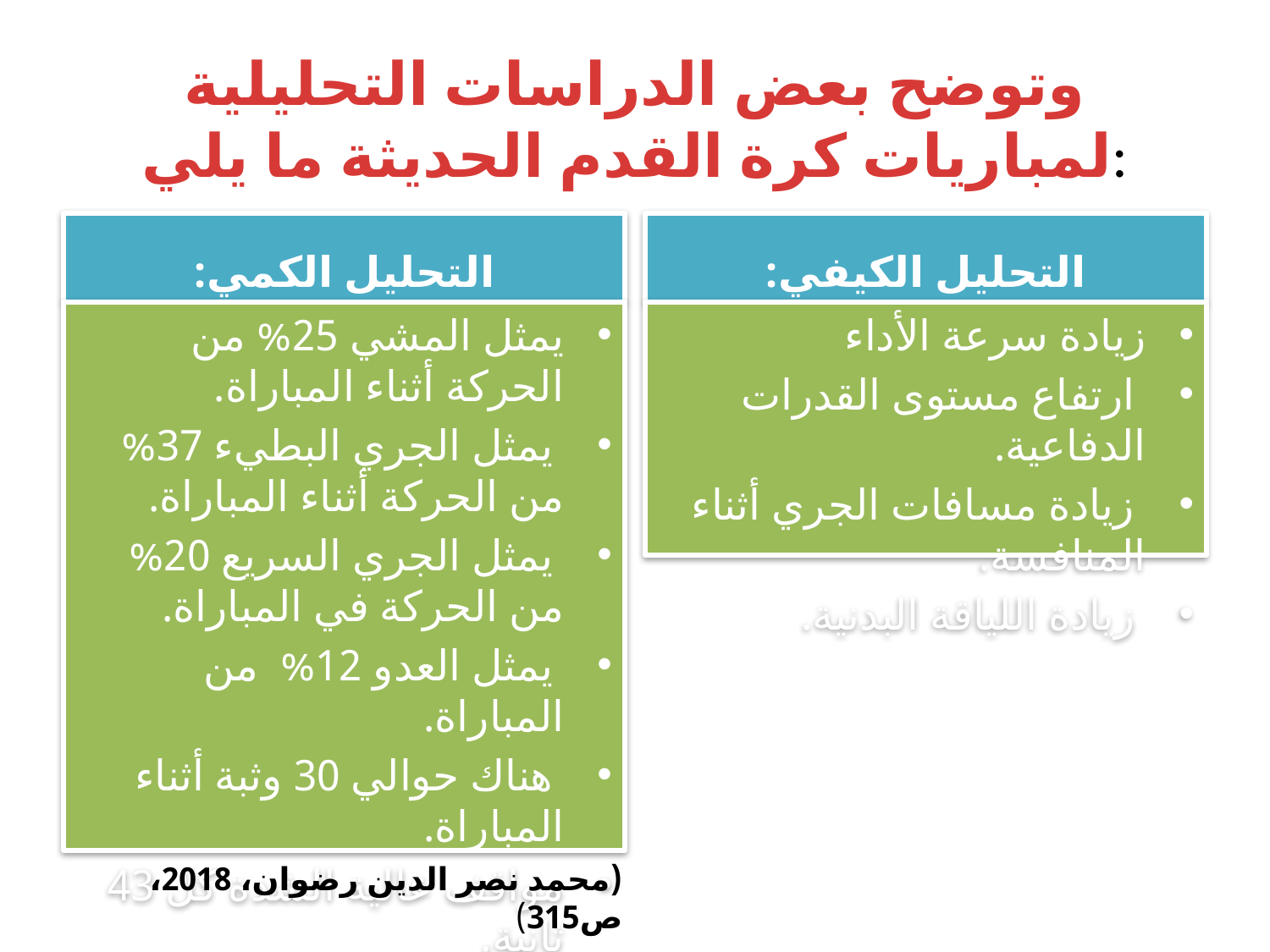

# وتوضح بعض الدراسات التحليلية لمباريات كرة القدم الحديثة ما يلي:
التحليل الكمي:
التحليل الكيفي:
يمثل المشي 25% من الحركة أثناء المباراة.
 يمثل الجري البطيء 37% من الحركة أثناء المباراة.
 يمثل الجري السريع 20% من الحركة في المباراة.
 يمثل العدو 12%  من المباراة.
 هناك حوالي 30 وثبة أثناء المباراة.
مواقف عالية الشدة كل 43 ثانية.
زيادة سرعة الأداء
 ارتفاع مستوى القدرات الدفاعية.
 زيادة مسافات الجري أثناء المنافسة.
 زيادة اللياقة البدنية.
(محمد نصر الدين رضوان، 2018، ص315)